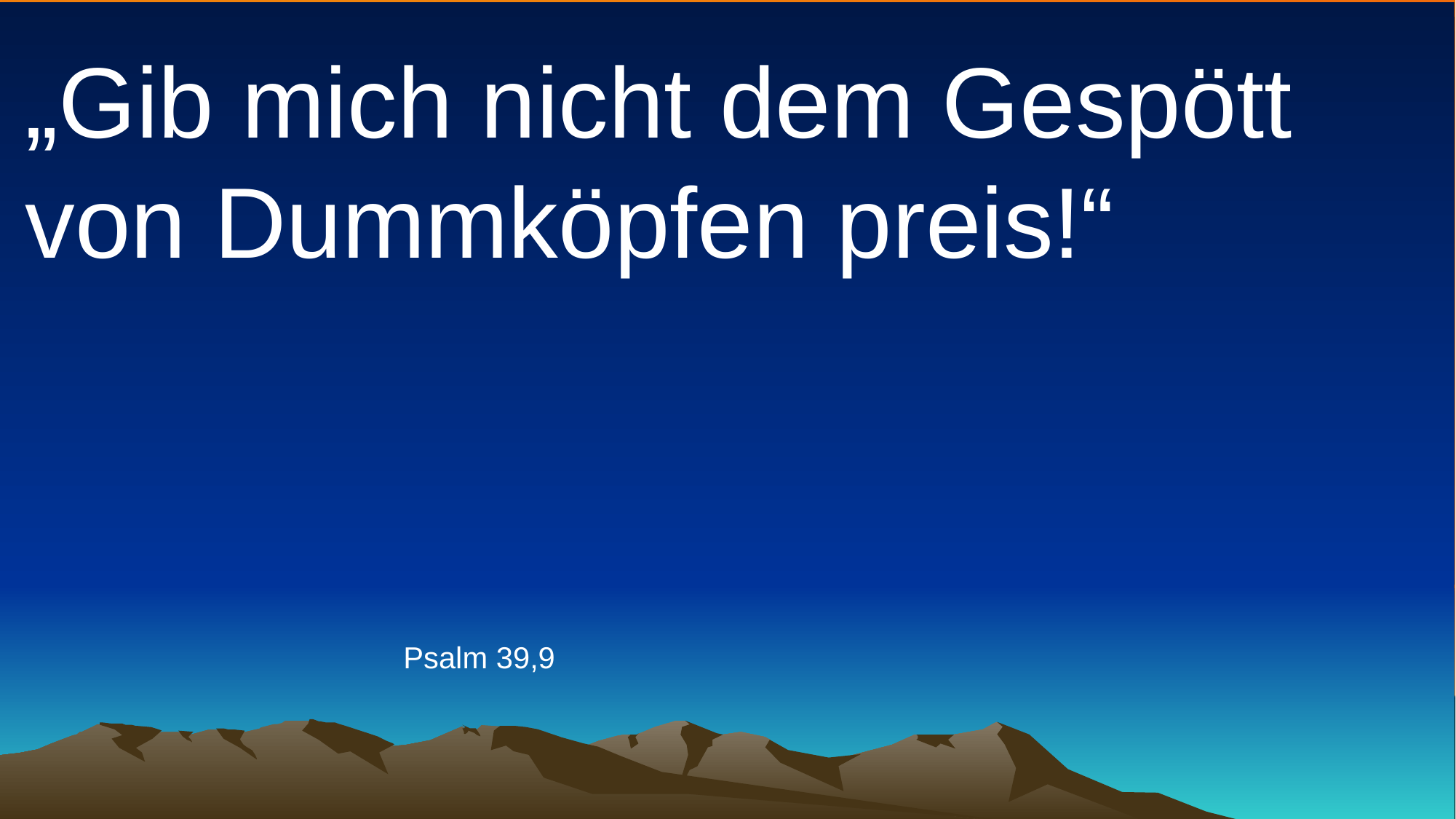

# „Gib mich nicht dem Gespött von Dummköpfen preis!“
Psalm 39,9